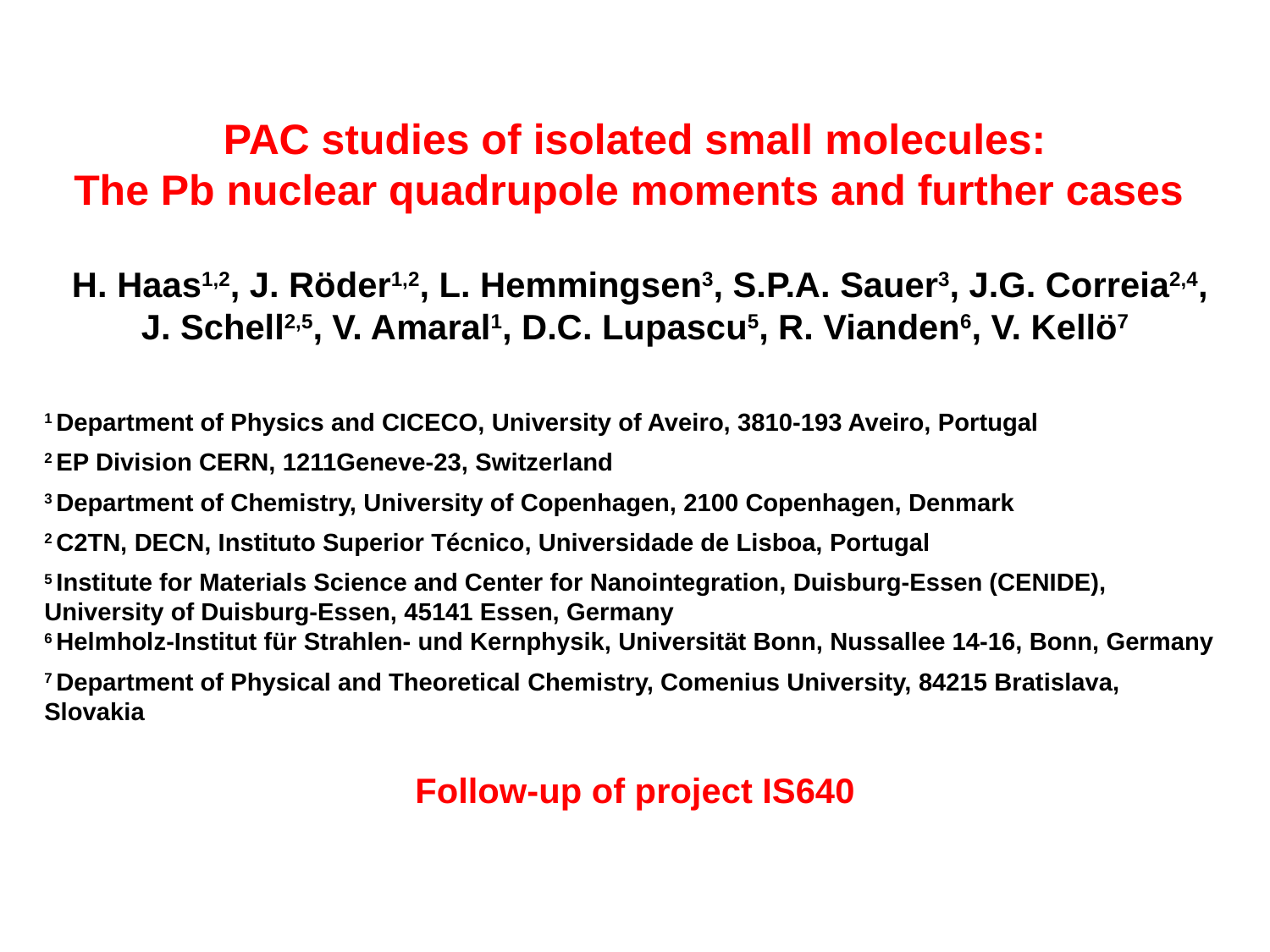

PAC studies of isolated small molecules:
The Pb nuclear quadrupole moments and further cases

 H. Haas1,2, J. Röder1,2, L. Hemmingsen3, S.P.A. Sauer3, J.G. Correia2,4,
J. Schell2,5, V. Amaral1, D.C. Lupascu5, R. Vianden6, V. Kellö7

1 Department of Physics and CICECO, University of Aveiro, 3810-193 Aveiro, Portugal
2 EP Division CERN, 1211Geneve-23, Switzerland
3 Department of Chemistry, University of Copenhagen, 2100 Copenhagen, Denmark
2 C2TN, DECN, Instituto Superior Técnico, Universidade de Lisboa, Portugal
5 Institute for Materials Science and Center for Nanointegration, Duisburg-Essen (CENIDE), University of Duisburg-Essen, 45141 Essen, Germany
6 Helmholz-Institut für Strahlen- und Kernphysik, Universität Bonn, Nussallee 14-16, Bonn, Germany
7 Department of Physical and Theoretical Chemistry, Comenius University, 84215 Bratislava, Slovakia
Follow-up of project IS640